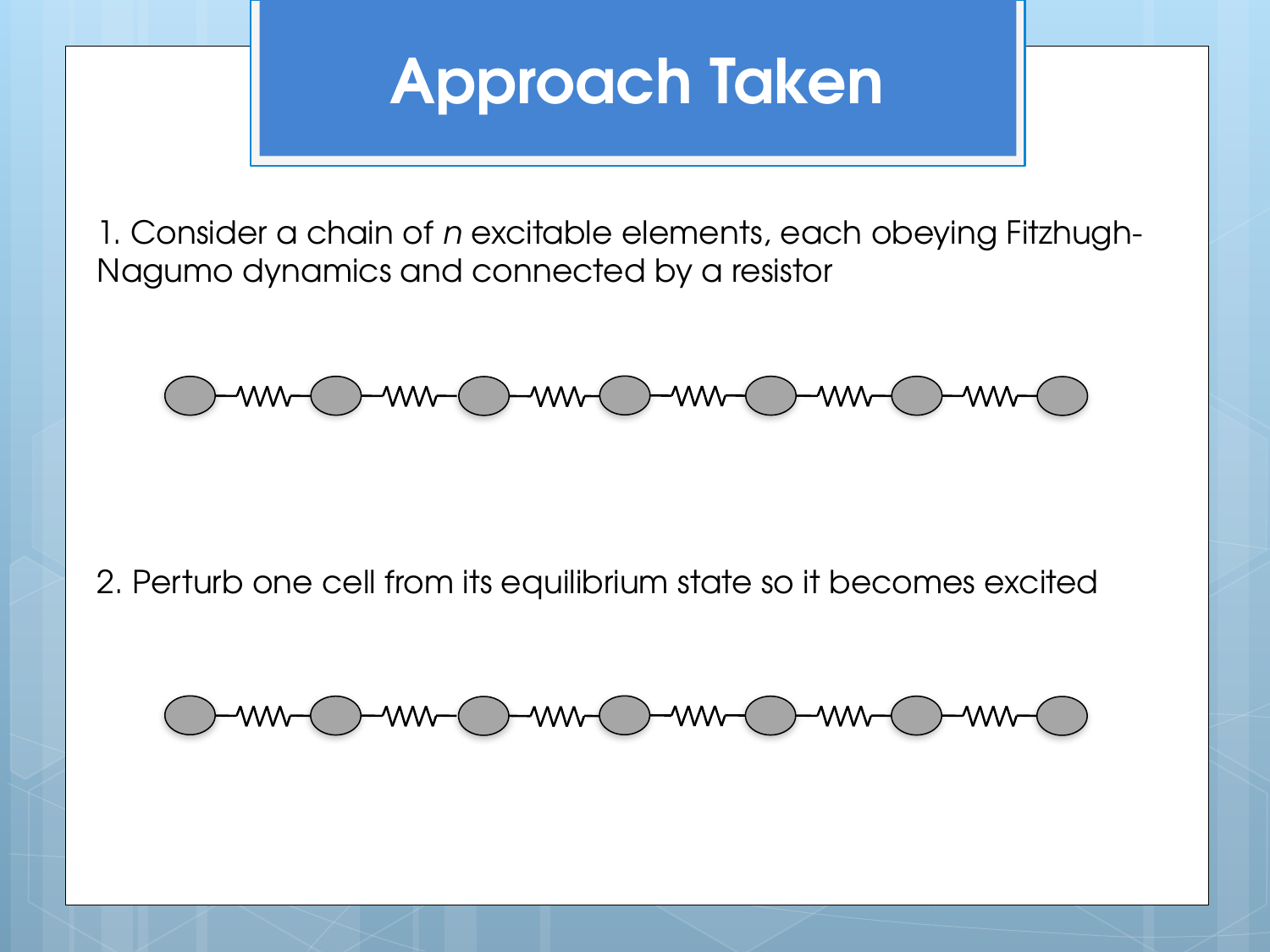

Approach Taken
1. Consider a chain of n excitable elements, each obeying Fitzhugh-Nagumo dynamics and connected by a resistor

2. Perturb one cell from its equilibrium state so it becomes excited